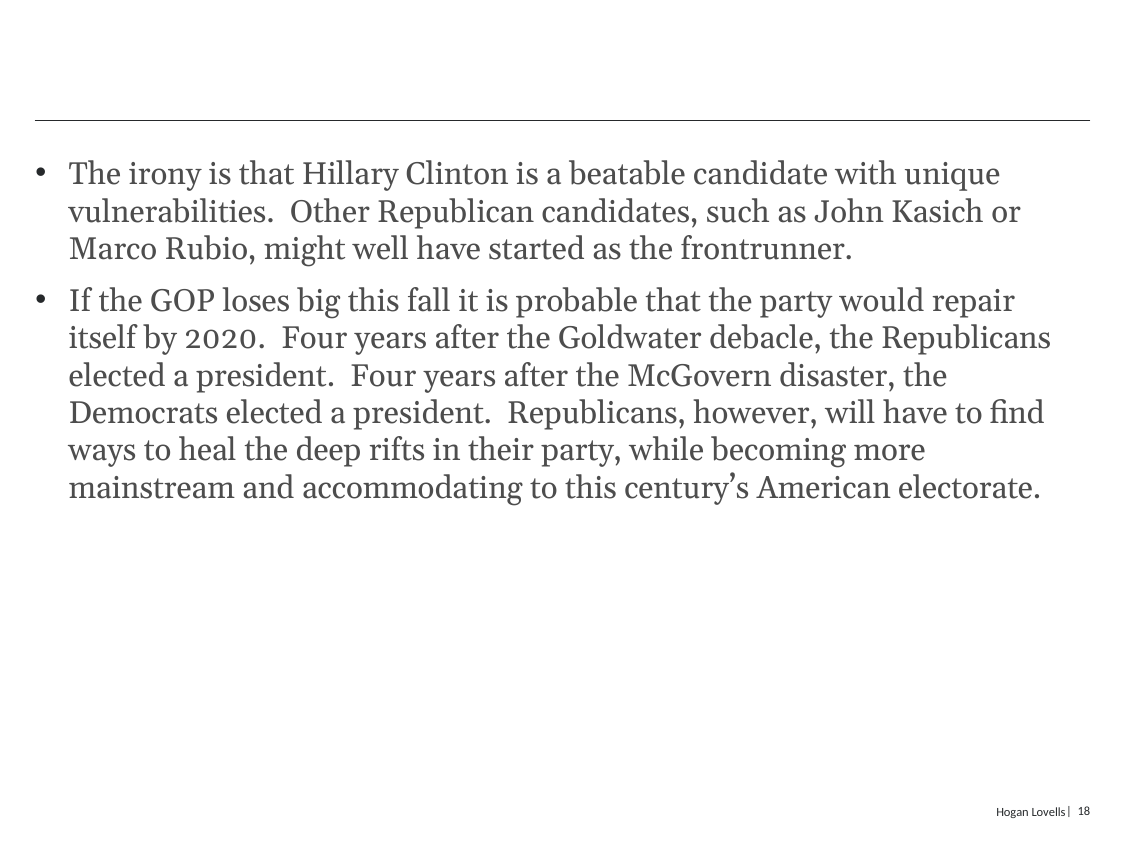

#
The irony is that Hillary Clinton is a beatable candidate with unique vulnerabilities.  Other Republican candidates, such as John Kasich or Marco Rubio, might well have started as the frontrunner.
If the GOP loses big this fall it is probable that the party would repair itself by 2020.  Four years after the Goldwater debacle, the Republicans elected a president.  Four years after the McGovern disaster, the Democrats elected a president.  Republicans, however, will have to find ways to heal the deep rifts in their party, while becoming more mainstream and accommodating to this century’s American electorate.

Hogan Lovells
|  18